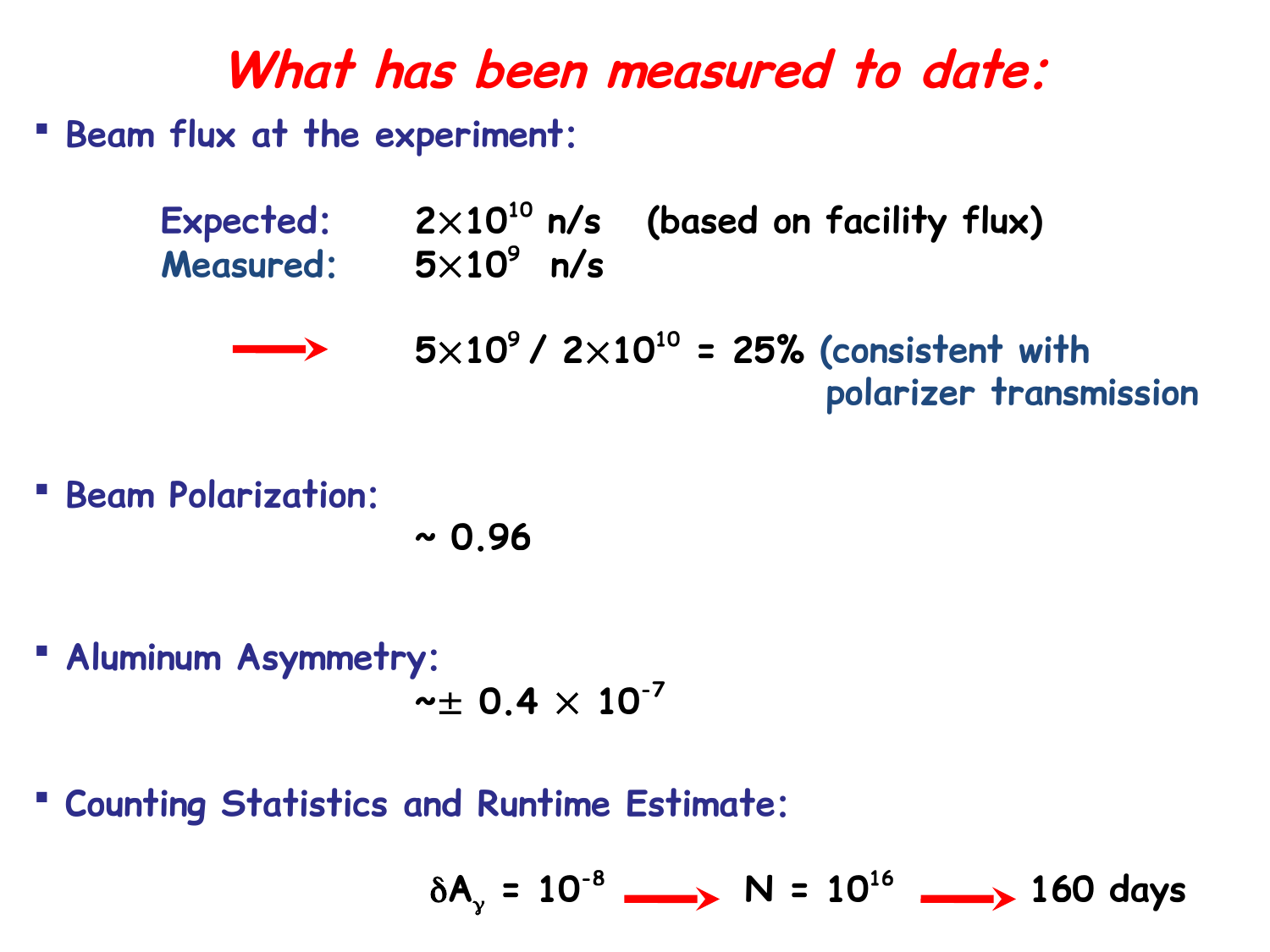

What has been measured to date:
 Beam flux at the experiment:															Expected: 	2×1010 n/s   (based on facility flux)			Measured:	5×109  n/s															             	5×109 / 2×1010 = 25% (consistent with 							  polarizer transmission
 Beam Polarization: 										~ 0.96

 Aluminum Asymmetry:									~± 0.4 × 10-7
 Counting Statistics and Runtime Estimate: 															 δAγ = 10-8 	     N = 1016 	       160 days